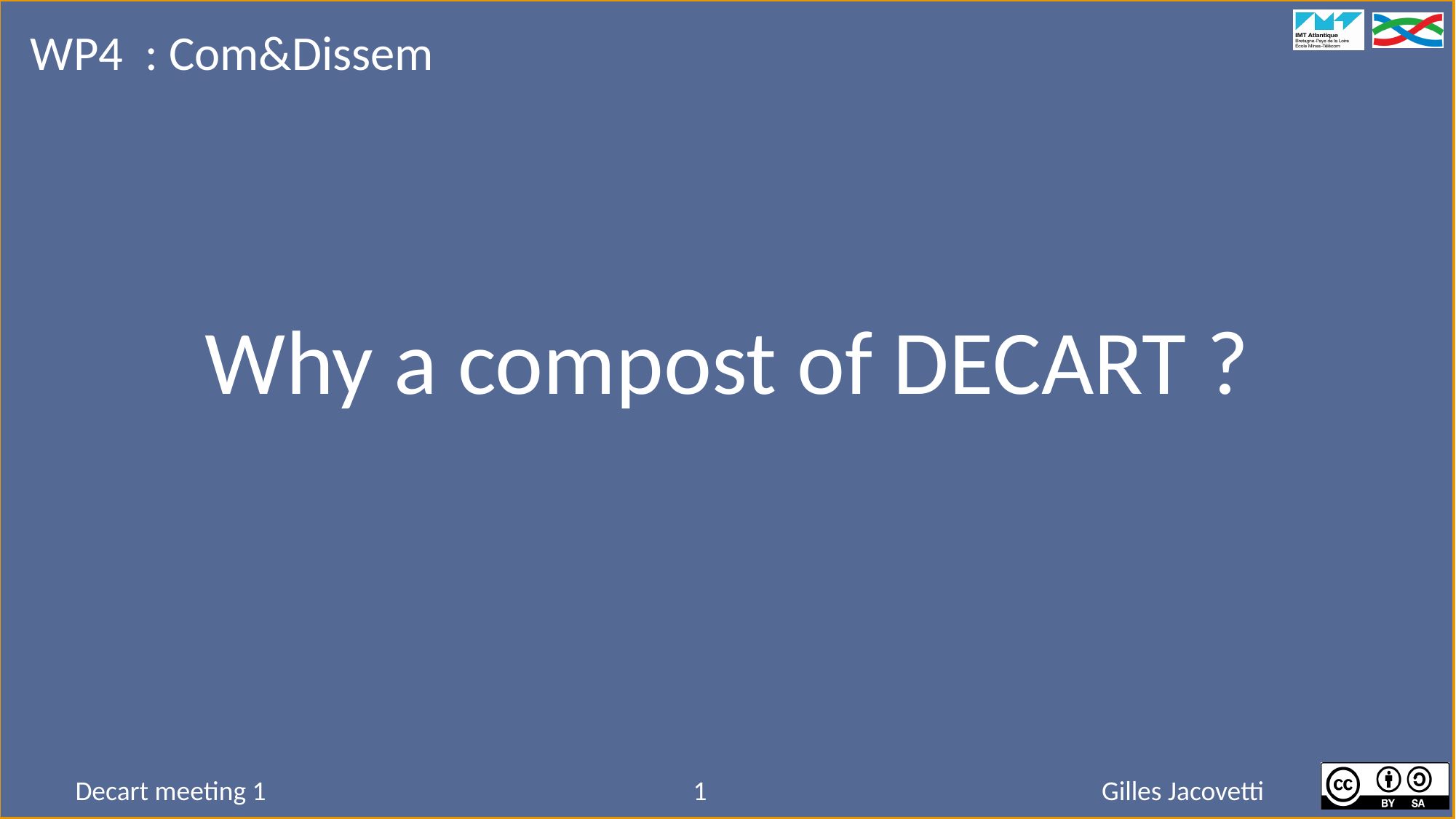

WP4  : Com&Dissem
# Why a compost of DECART ?